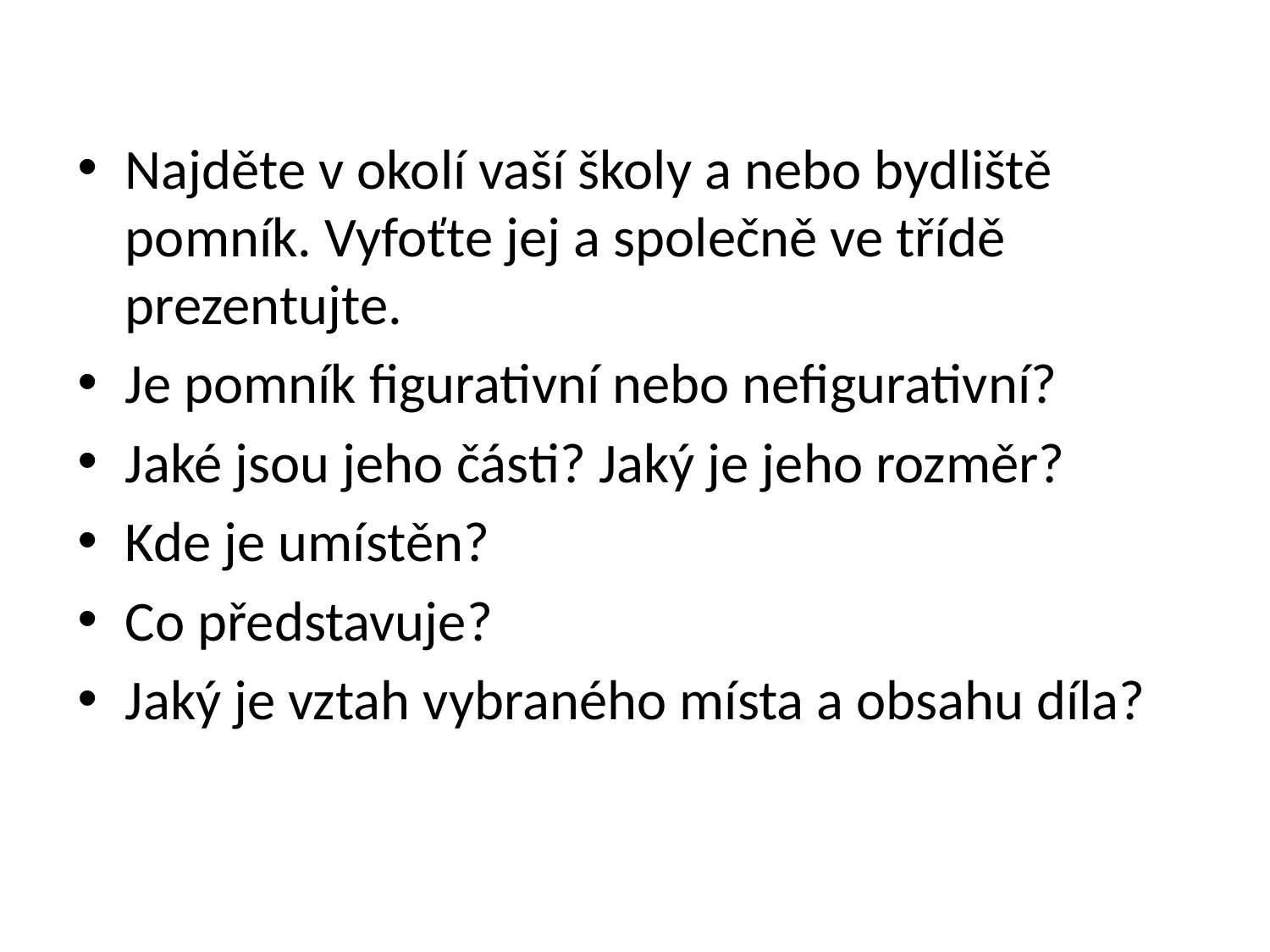

Najděte v okolí vaší školy a nebo bydliště pomník. Vyfoťte jej a společně ve třídě prezentujte.
Je pomník figurativní nebo nefigurativní?
Jaké jsou jeho části? Jaký je jeho rozměr?
Kde je umístěn?
Co představuje?
Jaký je vztah vybraného místa a obsahu díla?